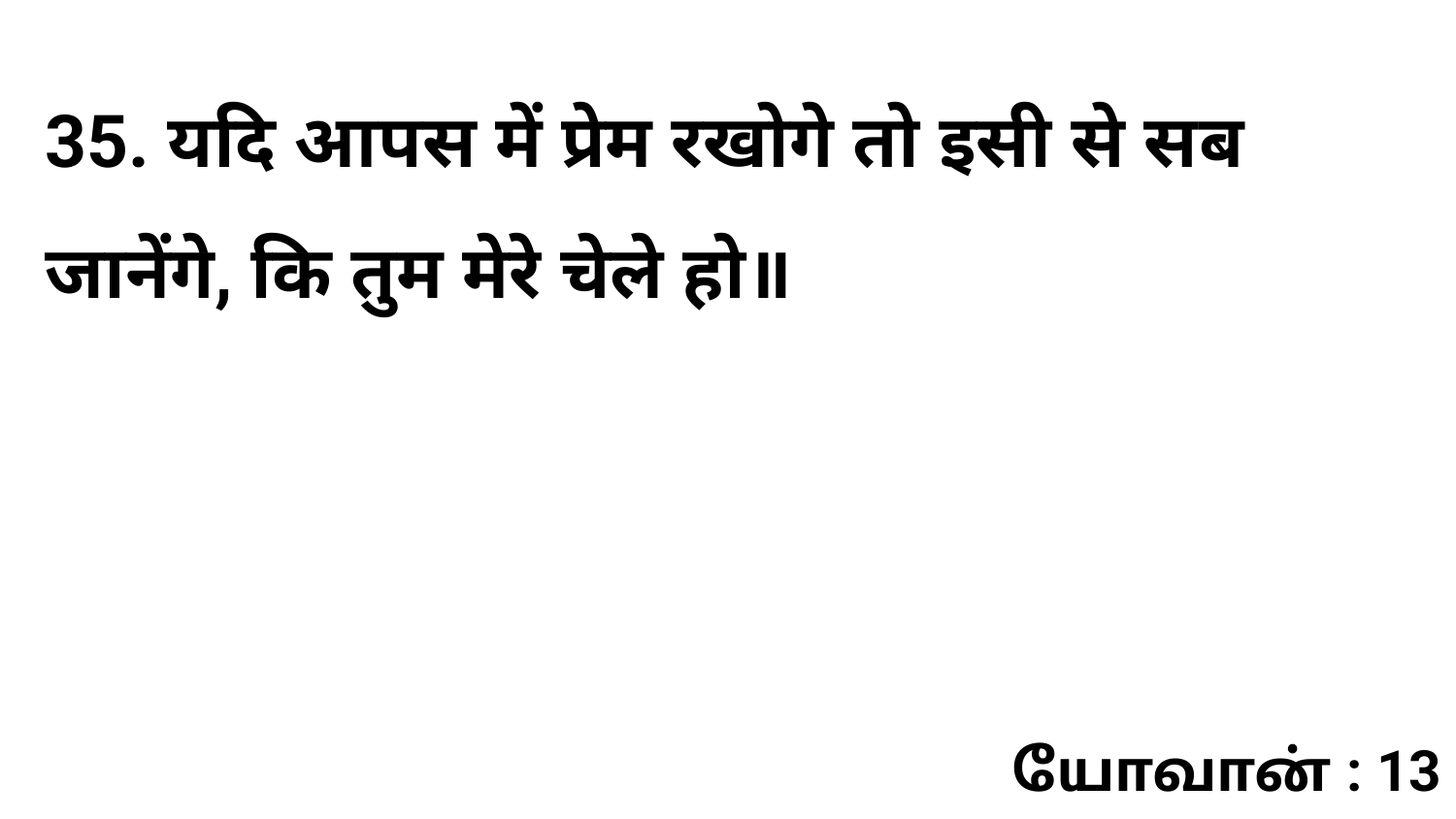

35. यदि आपस में प्रेम रखोगे तो इसी से सब जानेंगे, कि तुम मेरे चेले हो॥
யோவான் : 13